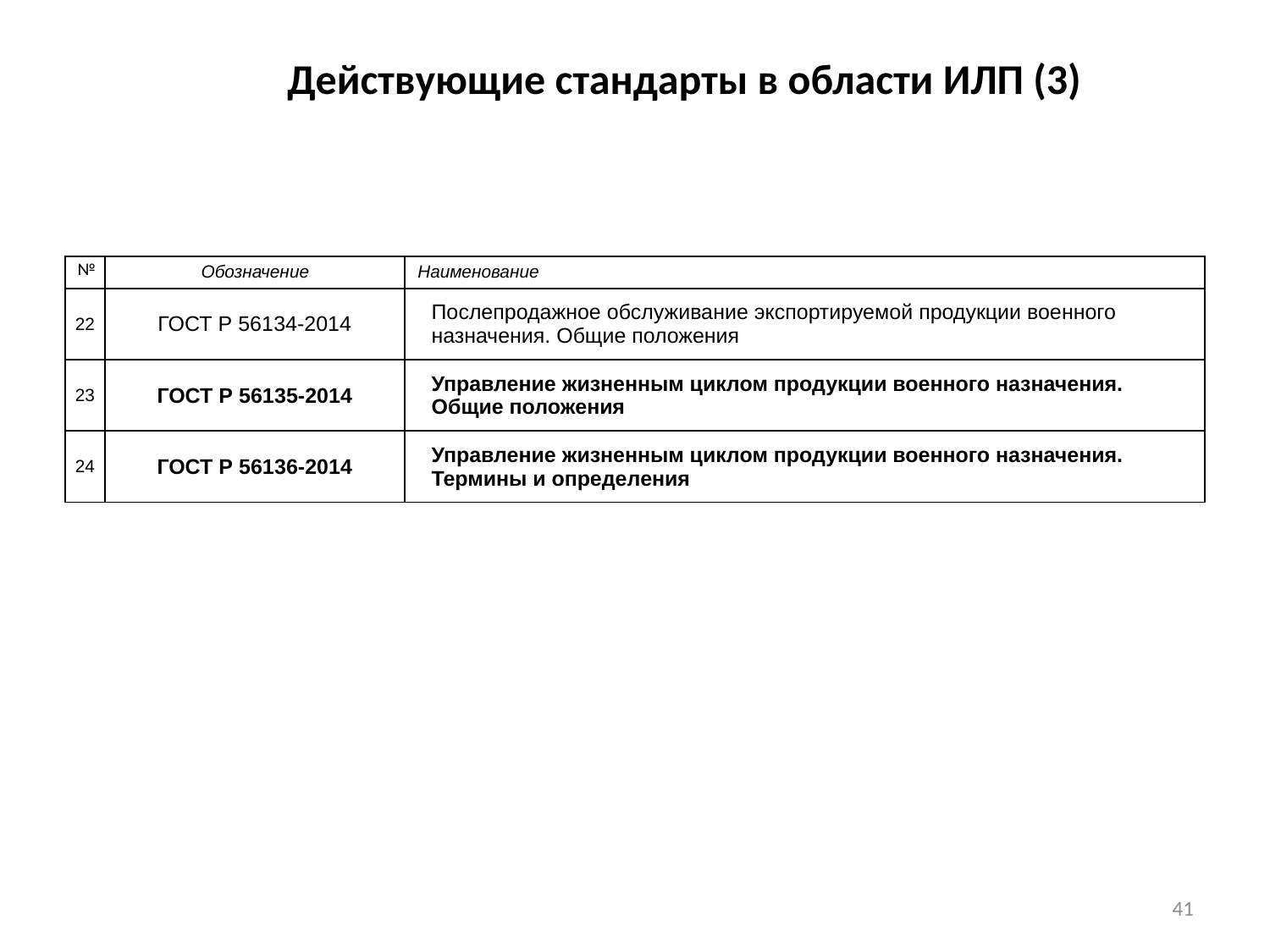

Действующие стандарты в области ИЛП (3)
| № | Обозначение | Наименование |
| --- | --- | --- |
| 22 | ГОСТ Р 56134-2014 | Послепродажное обслуживание экспортируемой продукции военного назначения. Общие положения |
| 23 | ГОСТ Р 56135-2014 | Управление жизненным циклом продукции военного назначения. Общие положения |
| 24 | ГОСТ Р 56136-2014 | Управление жизненным циклом продукции военного назначения. Термины и определения |
41